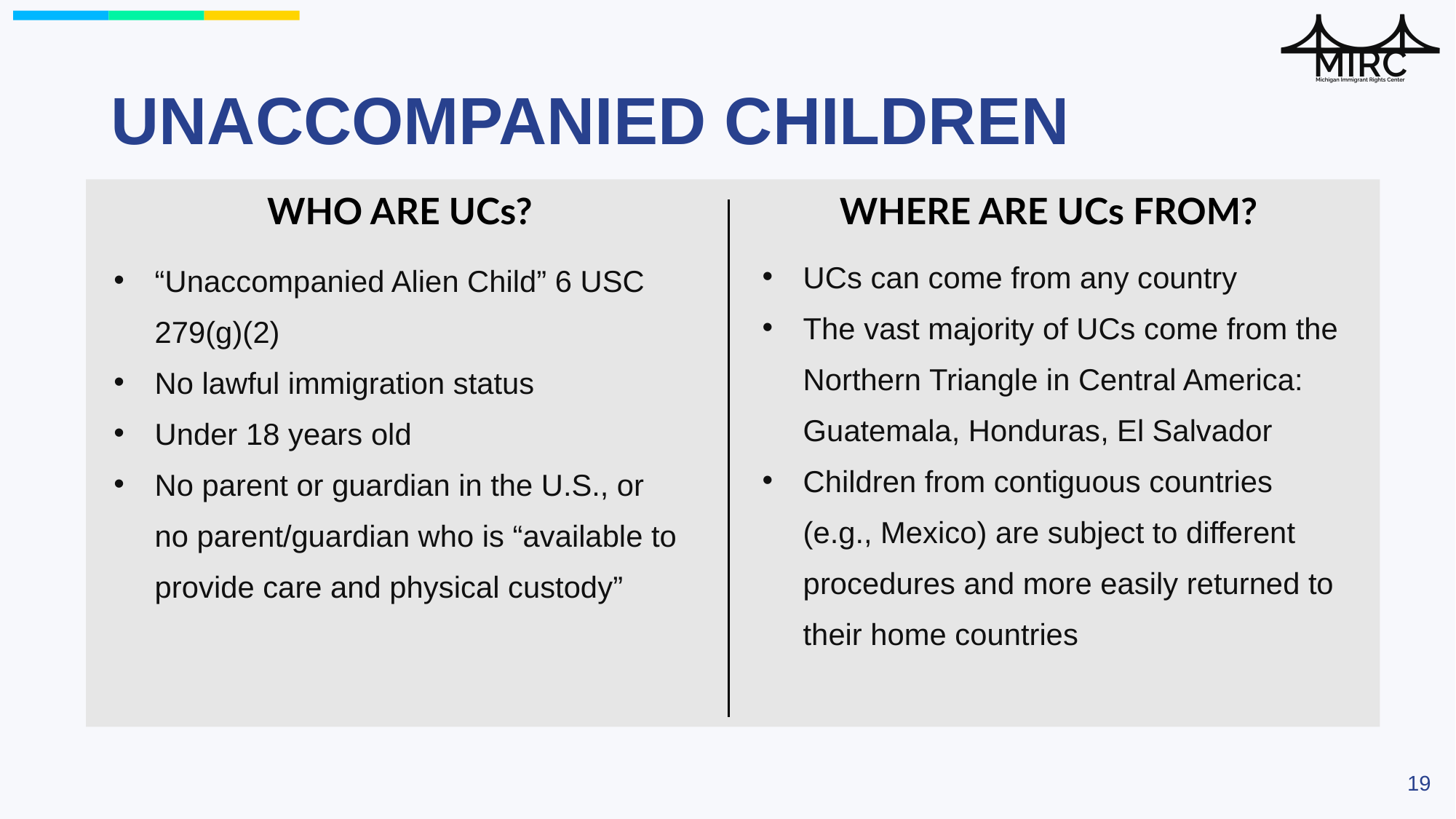

# UNACCOMPANIED CHILDREN

WHERE ARE UCs FROM?
WHO ARE UCs?
UCs can come from any country
The vast majority of UCs come from the Northern Triangle in Central America: Guatemala, Honduras, El Salvador
Children from contiguous countries (e.g., Mexico) are subject to different procedures and more easily returned to their home countries
“Unaccompanied Alien Child” 6 USC 279(g)(2)
No lawful immigration status
Under 18 years old
No parent or guardian in the U.S., or no parent/guardian who is “available to provide care and physical custody”
19